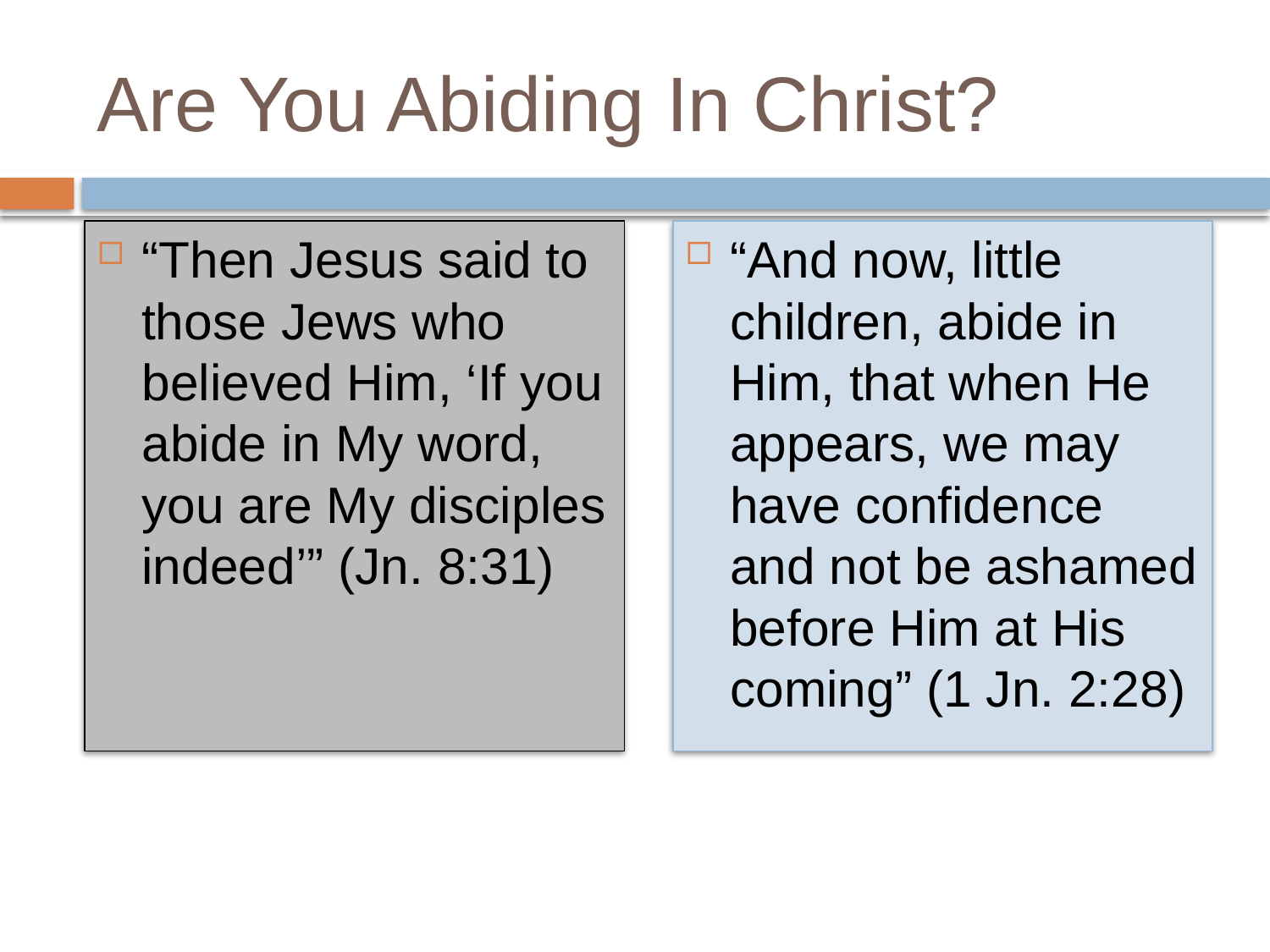

# Are You Abiding In Christ?
“Then Jesus said to those Jews who believed Him, ‘If you abide in My word, you are My disciples indeed’” (Jn. 8:31)
“And now, little children, abide in Him, that when He appears, we may have confidence and not be ashamed before Him at His coming” (1 Jn. 2:28)